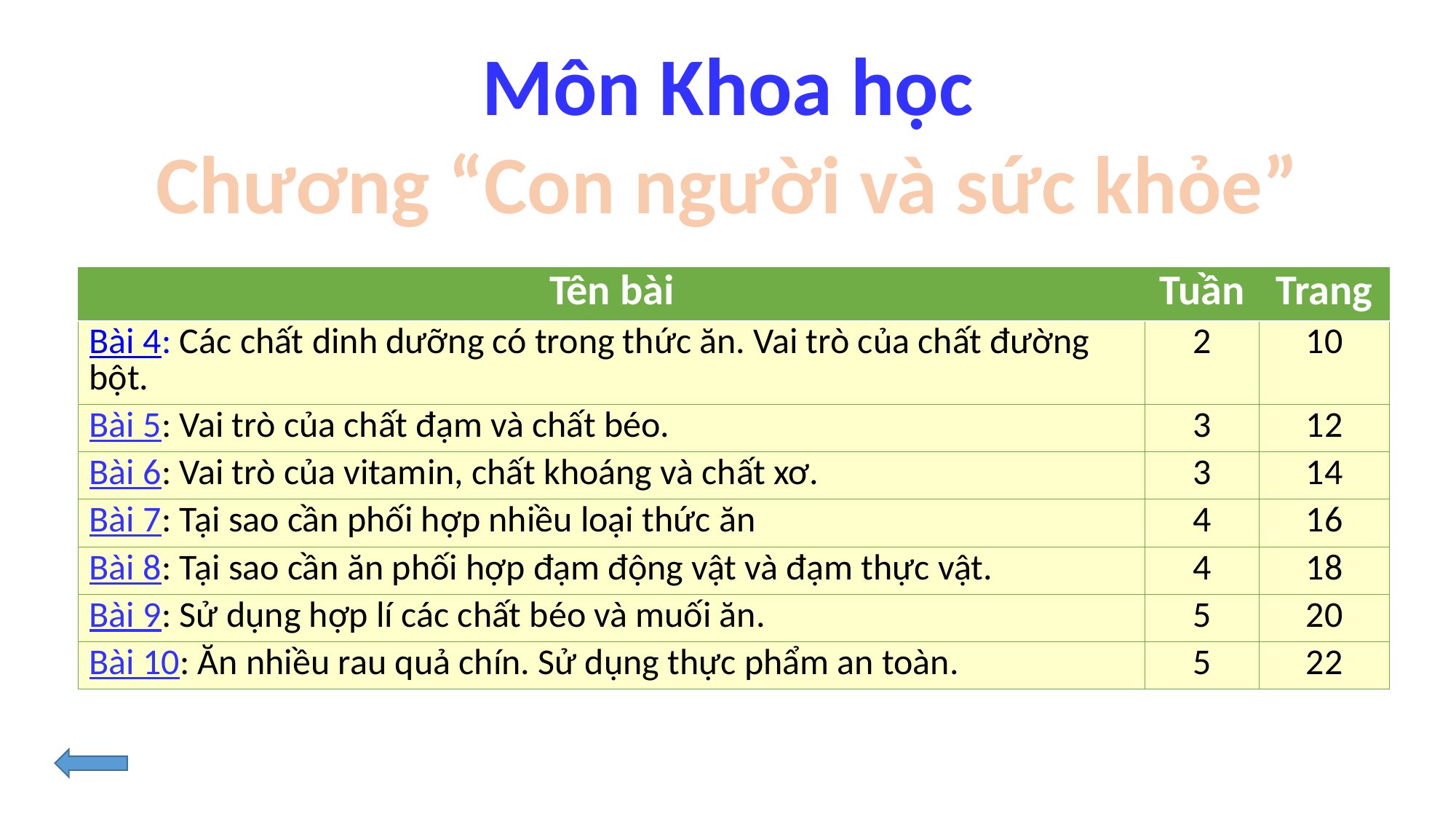

Môn Khoa học
Chương “Con người và sức khỏe”
| Tên bài | Tuần | Trang |
| --- | --- | --- |
| Bài 4: Các chất dinh dưỡng có trong thức ăn. Vai trò của chất đường bột. | 2 | 10 |
| Bài 5: Vai trò của chất đạm và chất béo. | 3 | 12 |
| Bài 6: Vai trò của vitamin, chất khoáng và chất xơ. | 3 | 14 |
| Bài 7: Tại sao cần phối hợp nhiều loại thức ăn | 4 | 16 |
| Bài 8: Tại sao cần ăn phối hợp đạm động vật và đạm thực vật. | 4 | 18 |
| Bài 9: Sử dụng hợp lí các chất béo và muối ăn. | 5 | 20 |
| Bài 10: Ăn nhiều rau quả chín. Sử dụng thực phẩm an toàn. | 5 | 22 |